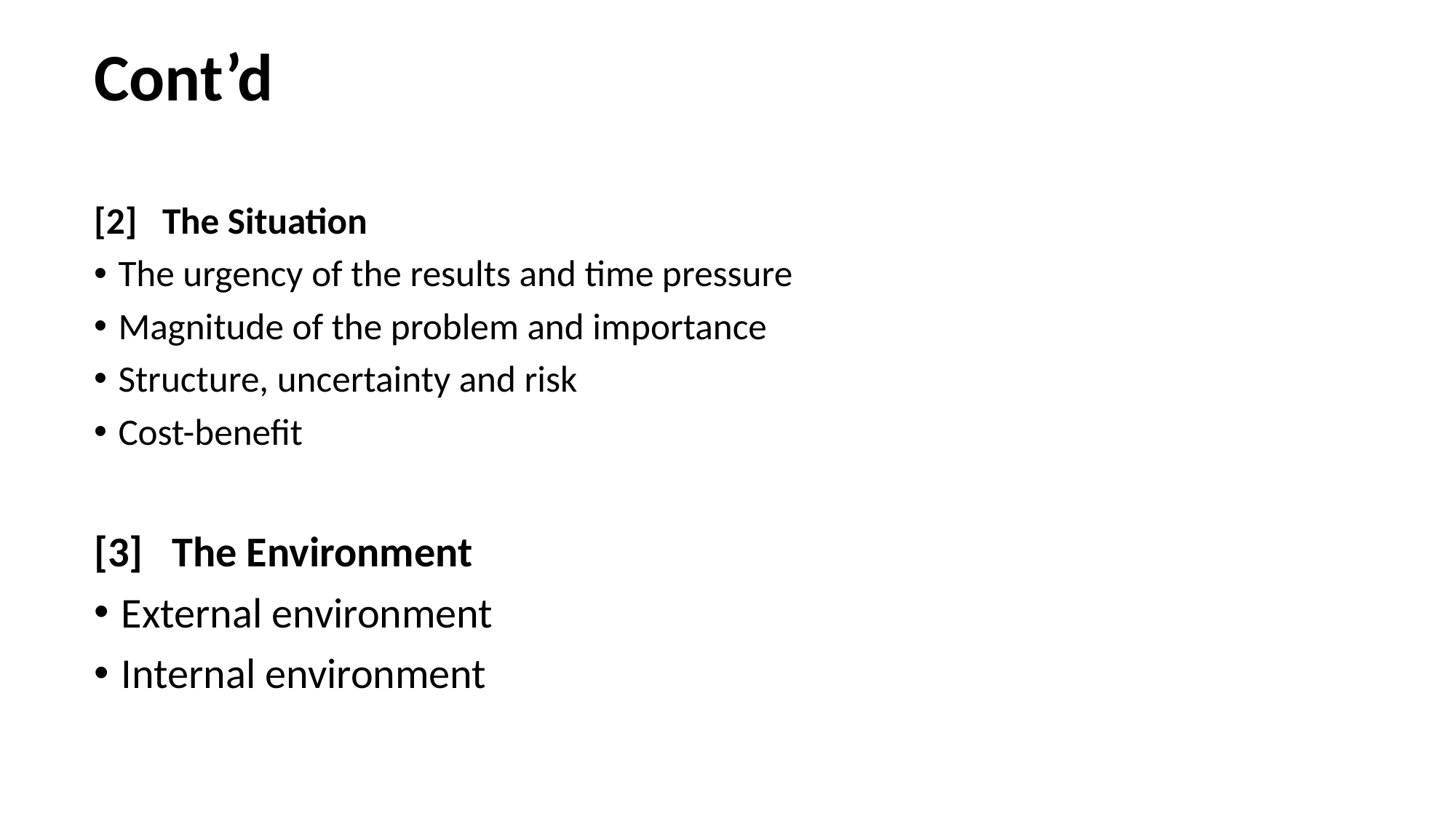

# Cont’d
[2]   The Situation
The urgency of the results and time pressure
Magnitude of the problem and importance
Structure, uncertainty and risk
Cost-benefit

[3]   The Environment
External environment
Internal environment